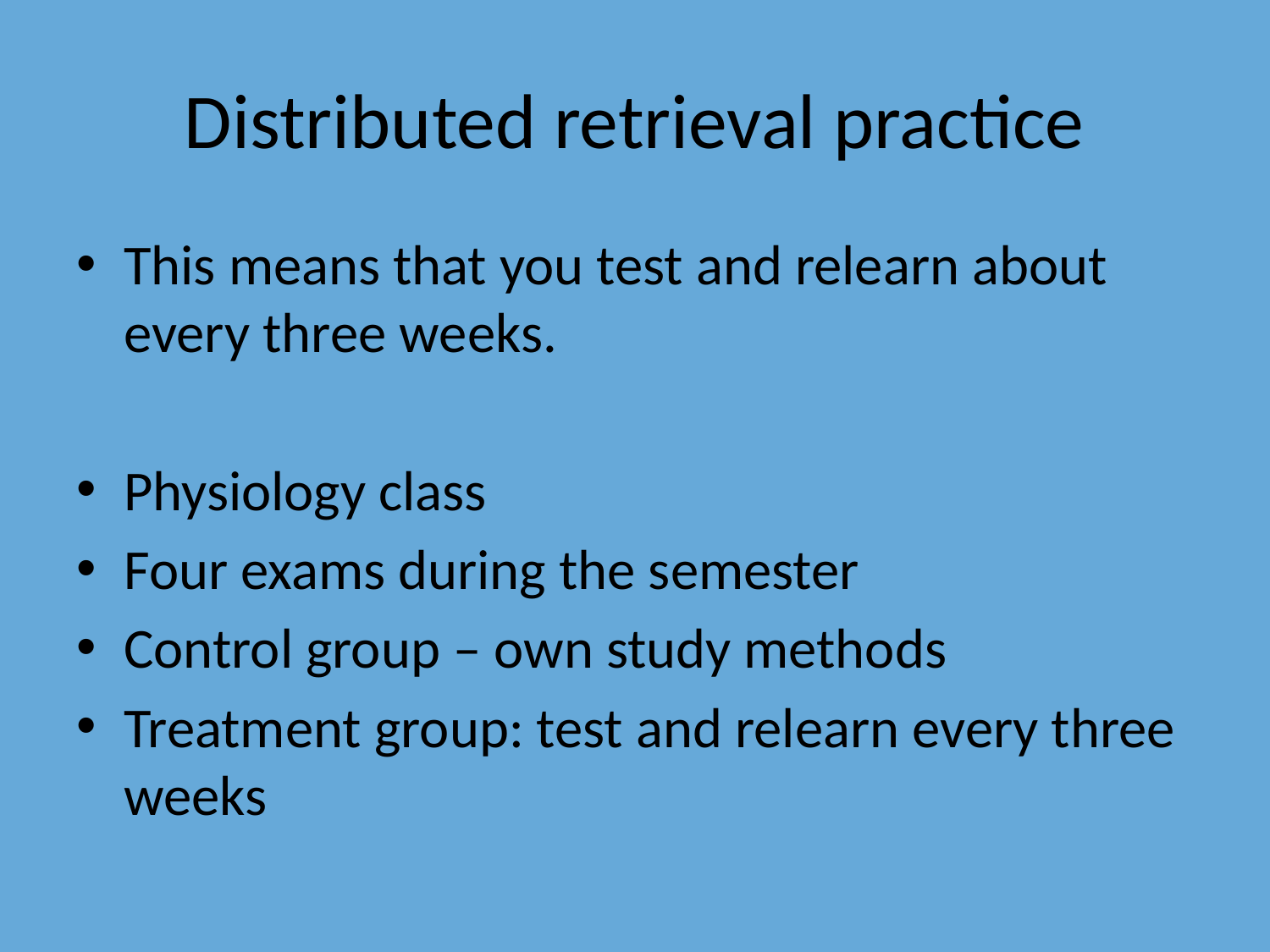

# Distributed retrieval practice
This means that you test and relearn about every three weeks.

Physiology class
Four exams during the semester
Control group – own study methods
Treatment group: test and relearn every three weeks